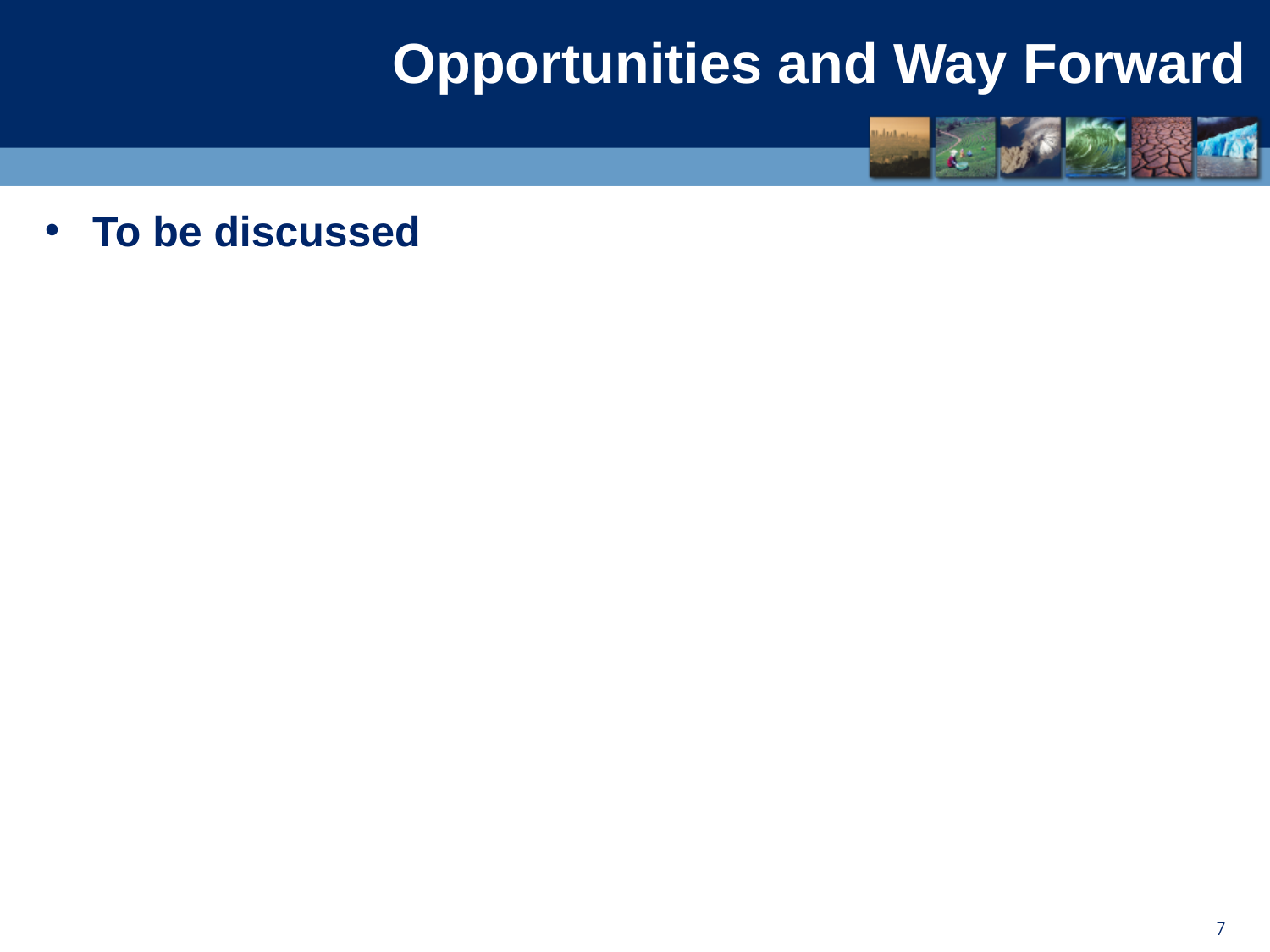

# Opportunities and Way Forward
To be discussed
7